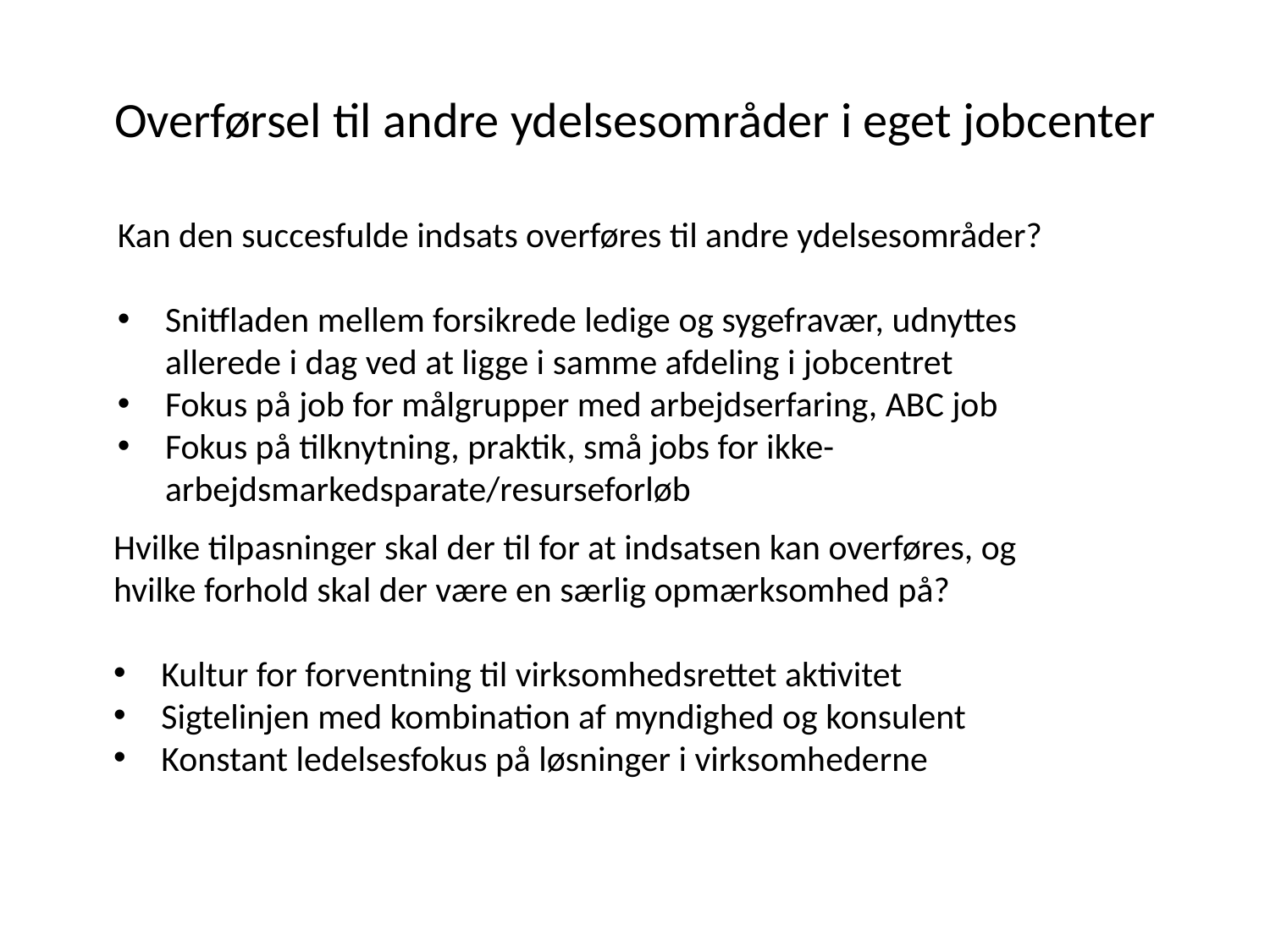

# Overførsel til andre ydelsesområder i eget jobcenter
Kan den succesfulde indsats overføres til andre ydelsesområder?

Snitfladen mellem forsikrede ledige og sygefravær, udnyttes allerede i dag ved at ligge i samme afdeling i jobcentret
Fokus på job for målgrupper med arbejdserfaring, ABC job
Fokus på tilknytning, praktik, små jobs for ikke-arbejdsmarkedsparate/resurseforløb

Hvilke tilpasninger skal der til for at indsatsen kan overføres, og hvilke forhold skal der være en særlig opmærksomhed på?

Kultur for forventning til virksomhedsrettet aktivitet
Sigtelinjen med kombination af myndighed og konsulent
Konstant ledelsesfokus på løsninger i virksomhederne